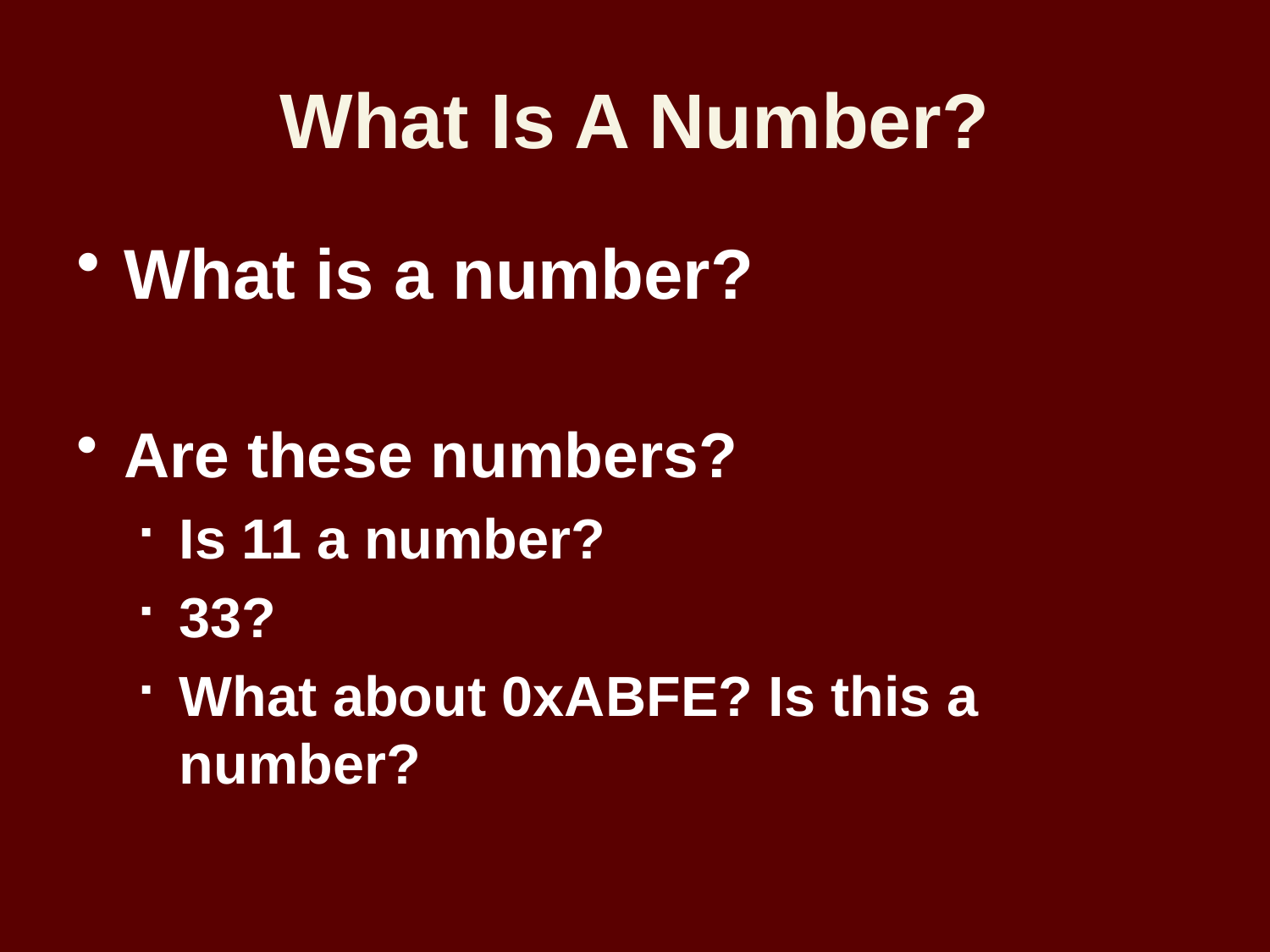

# What Is A Number?
What is a number?

Are these numbers?
Is 11 a number?
33?
What about 0xABFE? Is this a number?